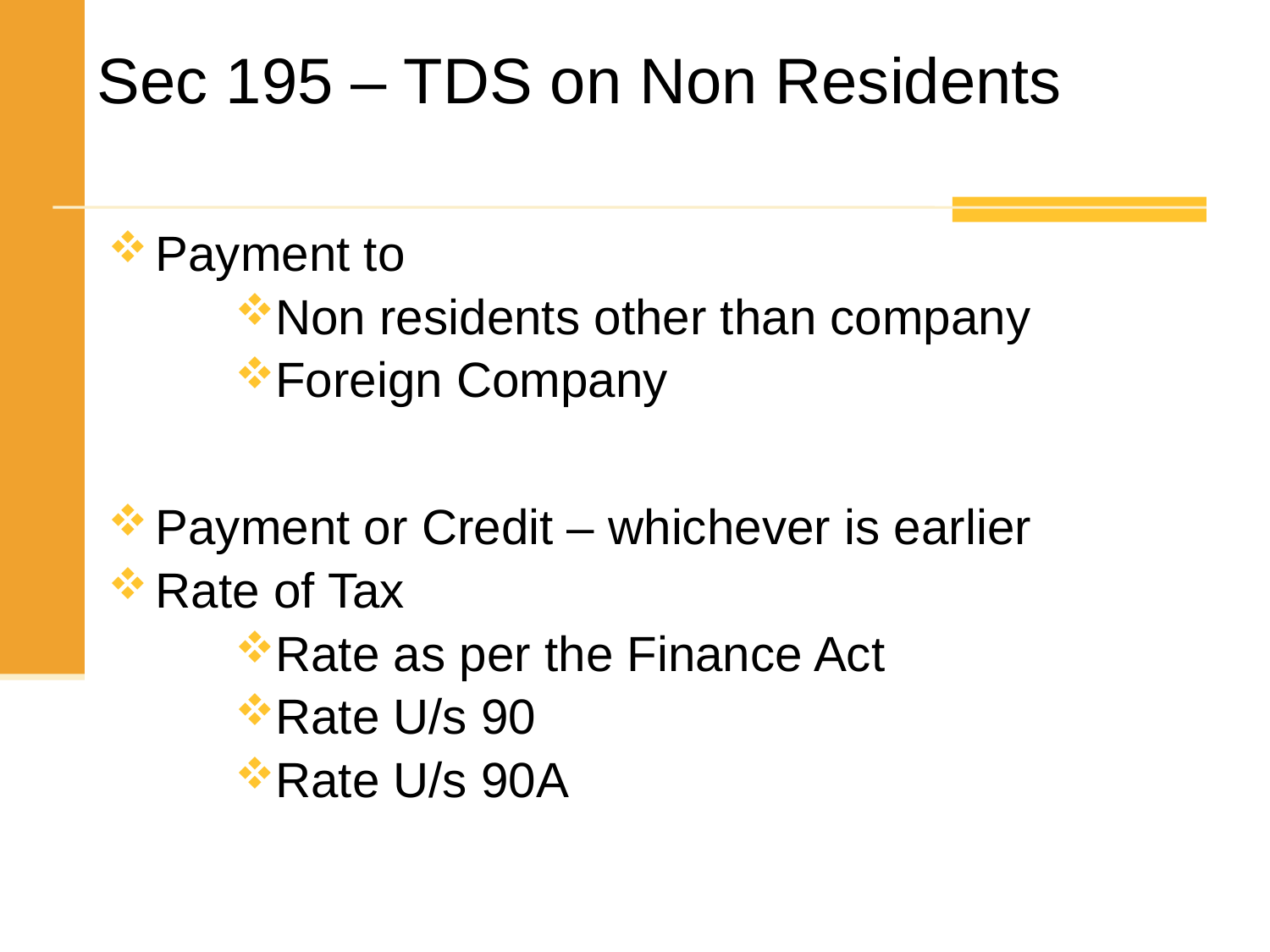

Sec 195 – TDS on Non Residents
Payment to
Non residents other than company
Foreign Company

Payment or Credit – whichever is earlier
Rate of Tax
Rate as per the Finance Act
Rate U/s 90
Rate U/s 90A